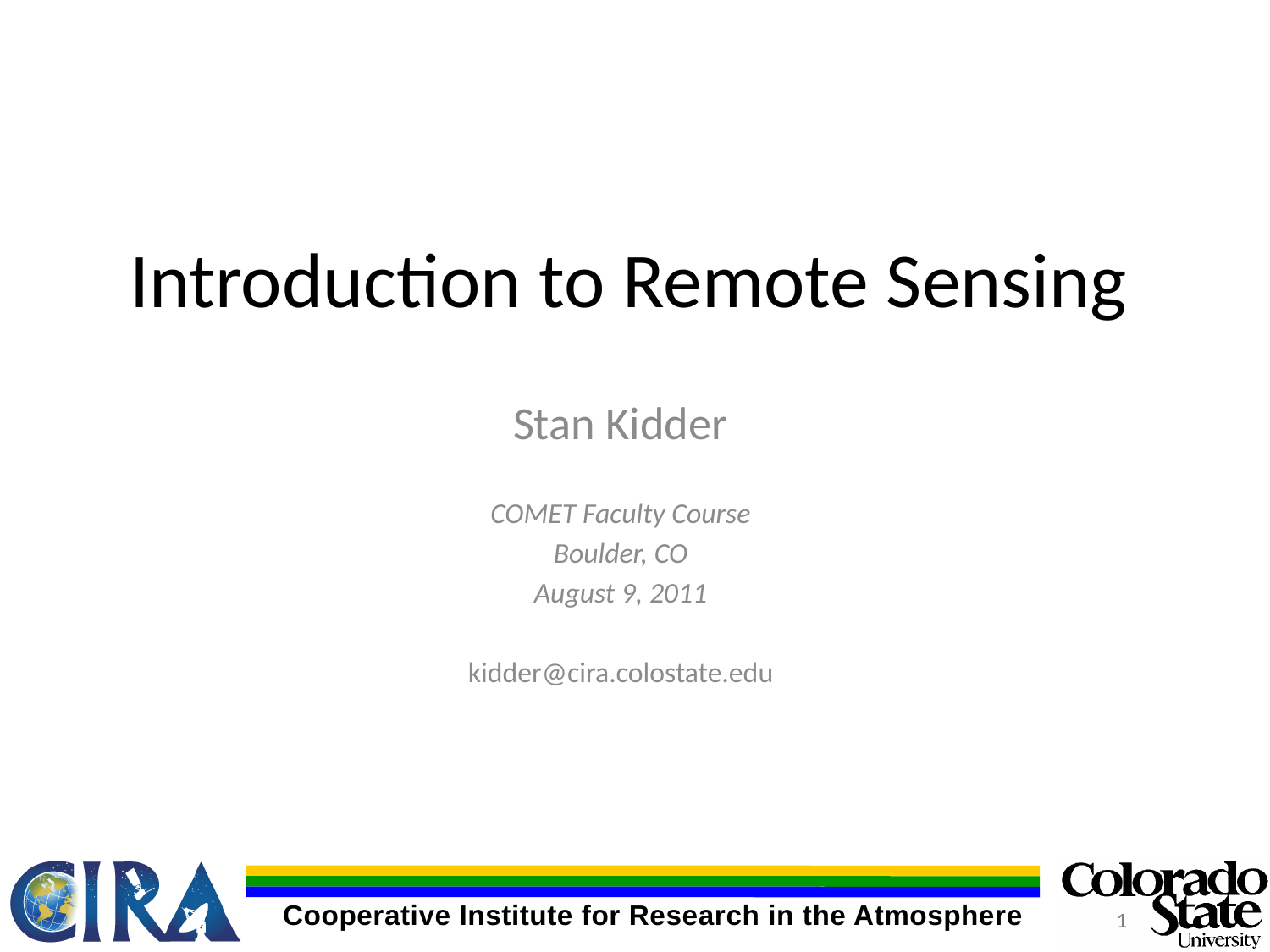

# Introduction to Remote Sensing
Stan Kidder

COMET Faculty Course
Boulder, CO
August 9, 2011

kidder@cira.colostate.edu
1